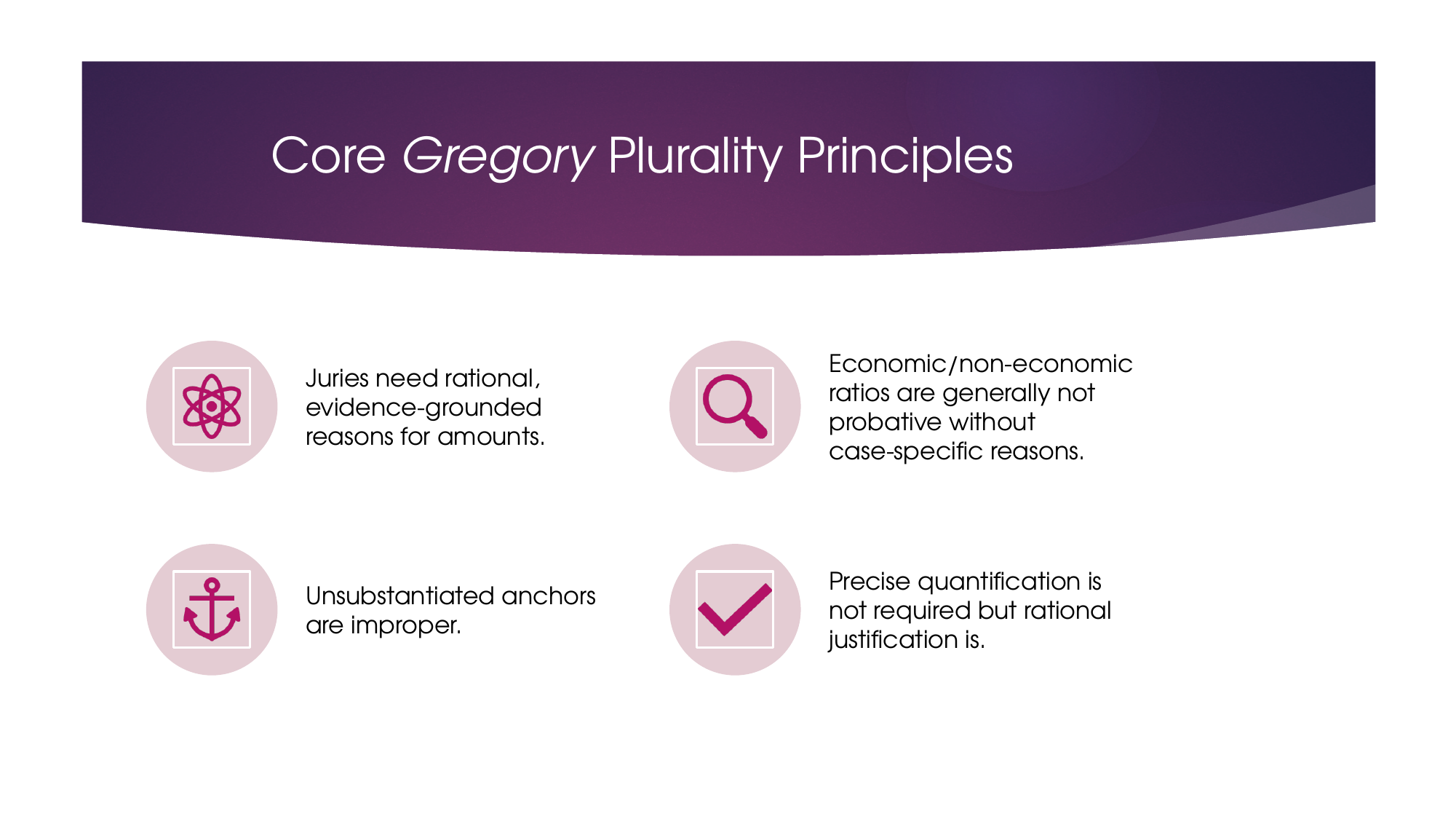

# Core Gregory Plurality Principles
Juries need rational, evidence‑grounded reasons for amounts.
Economic/non‑economic ratios are generally not probative without case‑specific reasons.
Unsubstantiated anchors are improper.
Precise quantification is not required but rational justification is.
DIVERITY & INCLUSION